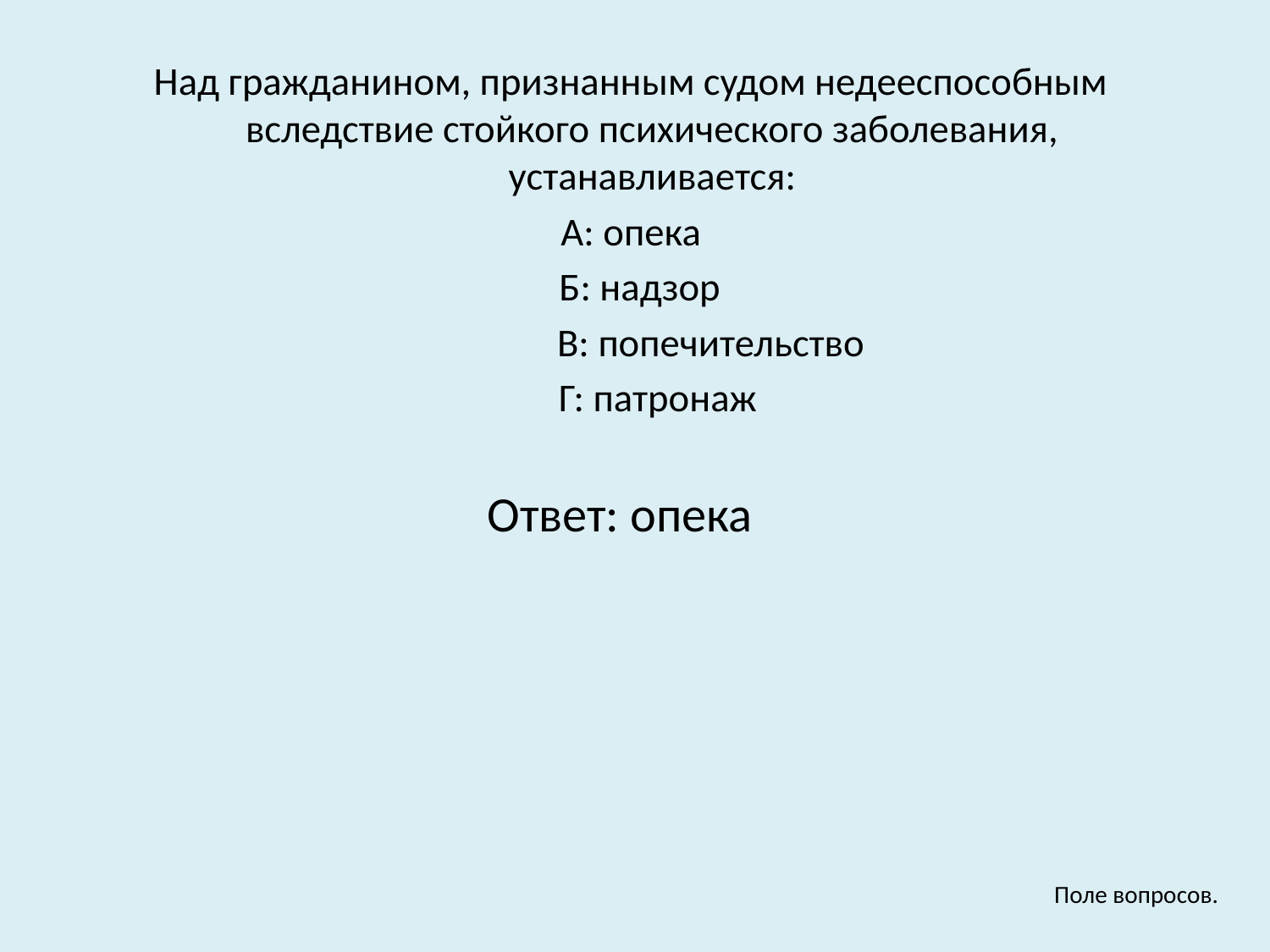

Над гражданином, признанным судом недееспособным вследствие стойкого психического заболевания, устанавливается:
А: опека
  Б: надзор
                  В: попечительство
      Г: патронаж

Ответ: опека
Поле вопросов.